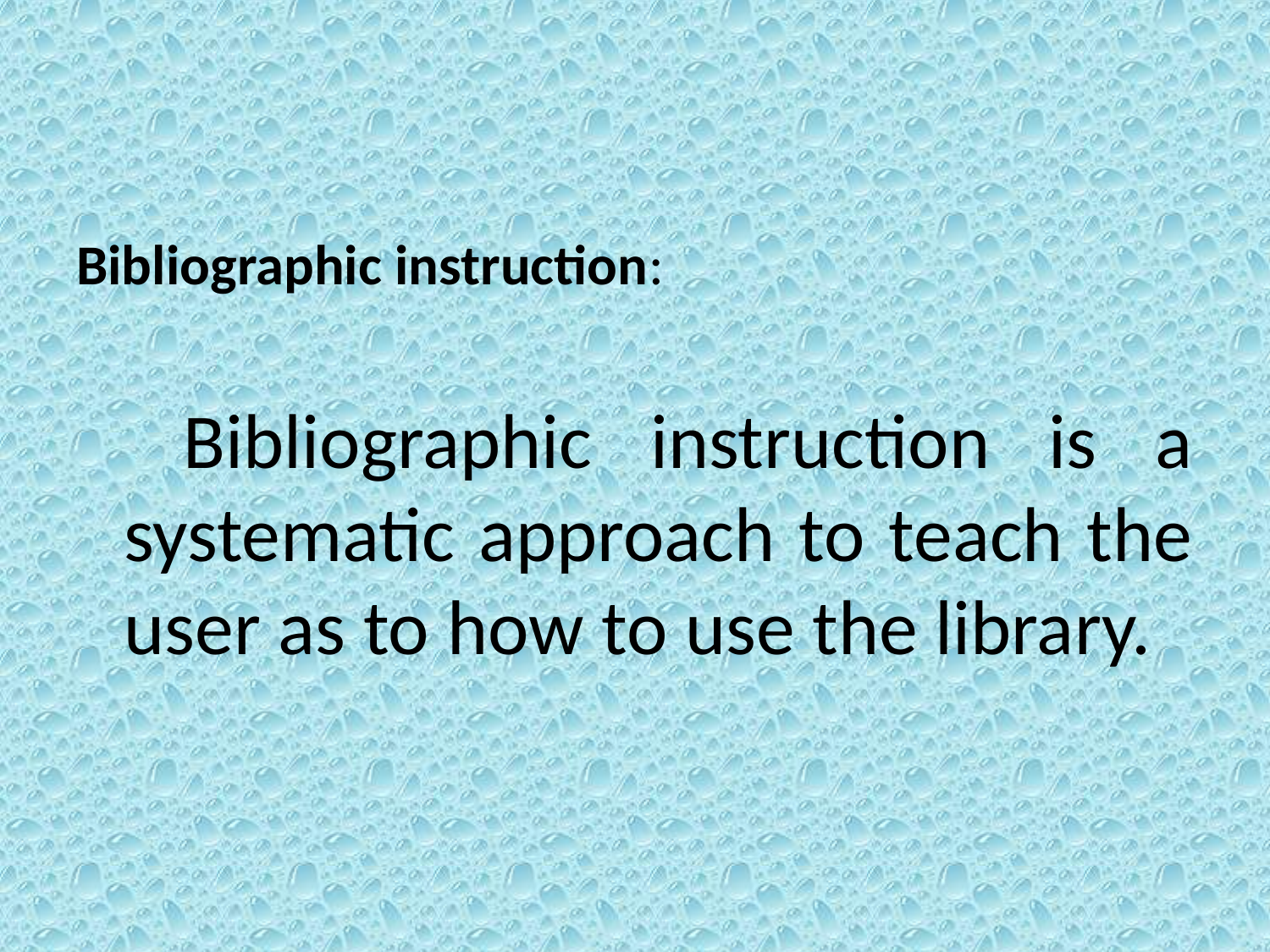

Bibliographic instruction:

  Bibliographic instruction is a systematic approach to teach the user as to how to use the library.